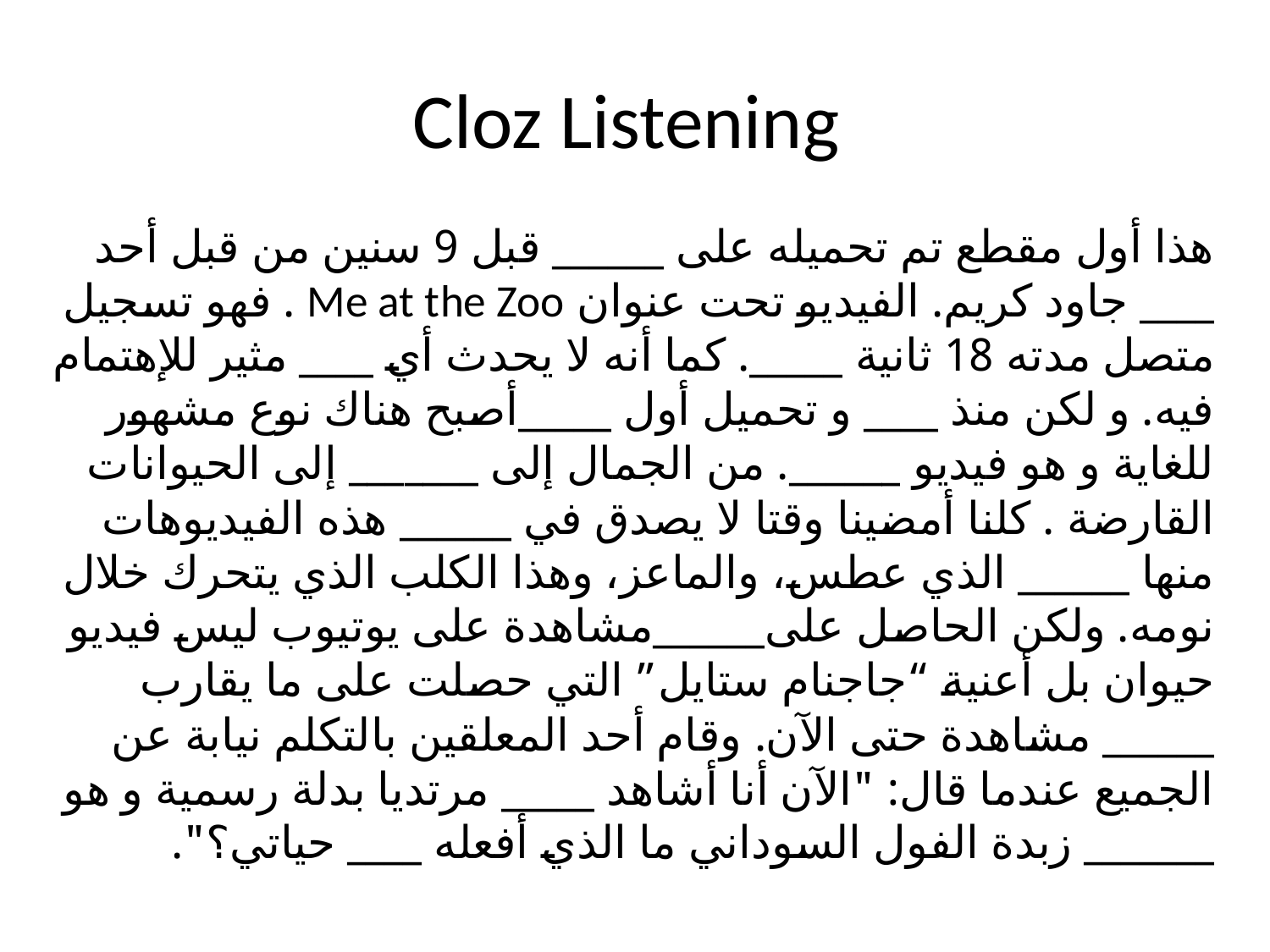

# Cloz Listening
هذا أول مقطع تم تحميله على ______ قبل 9 سنين من قبل أحد ____ جاود كريم. الفيديو تحت عنوان Me at the Zoo . فهو تسجيل متصل مدته 18 ثانية _____. كما أنه لا يحدث أي ____ مثير للإهتمام فيه. و لكن منذ ____ و تحميل أول _____أصبح هناك نوع مشهور للغاية و هو فيديو ______. من الجمال إلى _______ إلى الحيوانات القارضة . كلنا أمضينا وقتا لا يصدق في ______ هذه الفيديوهات منها ______ الذي عطس، والماعز، وهذا الكلب الذي يتحرك خلال نومه. ولكن الحاصل على______مشاهدة على يوتيوب ليس فيديو حيوان بل أعنية “جاجنام ستايل” التي حصلت على ما يقارب ______ مشاهدة حتى الآن. وقام أحد المعلقين بالتكلم نيابة عن الجميع عندما قال: "الآن أنا أشاهد _____ مرتديا بدلة رسمية و هو _______ زبدة الفول السوداني ما الذي أفعله ____ حياتي؟".